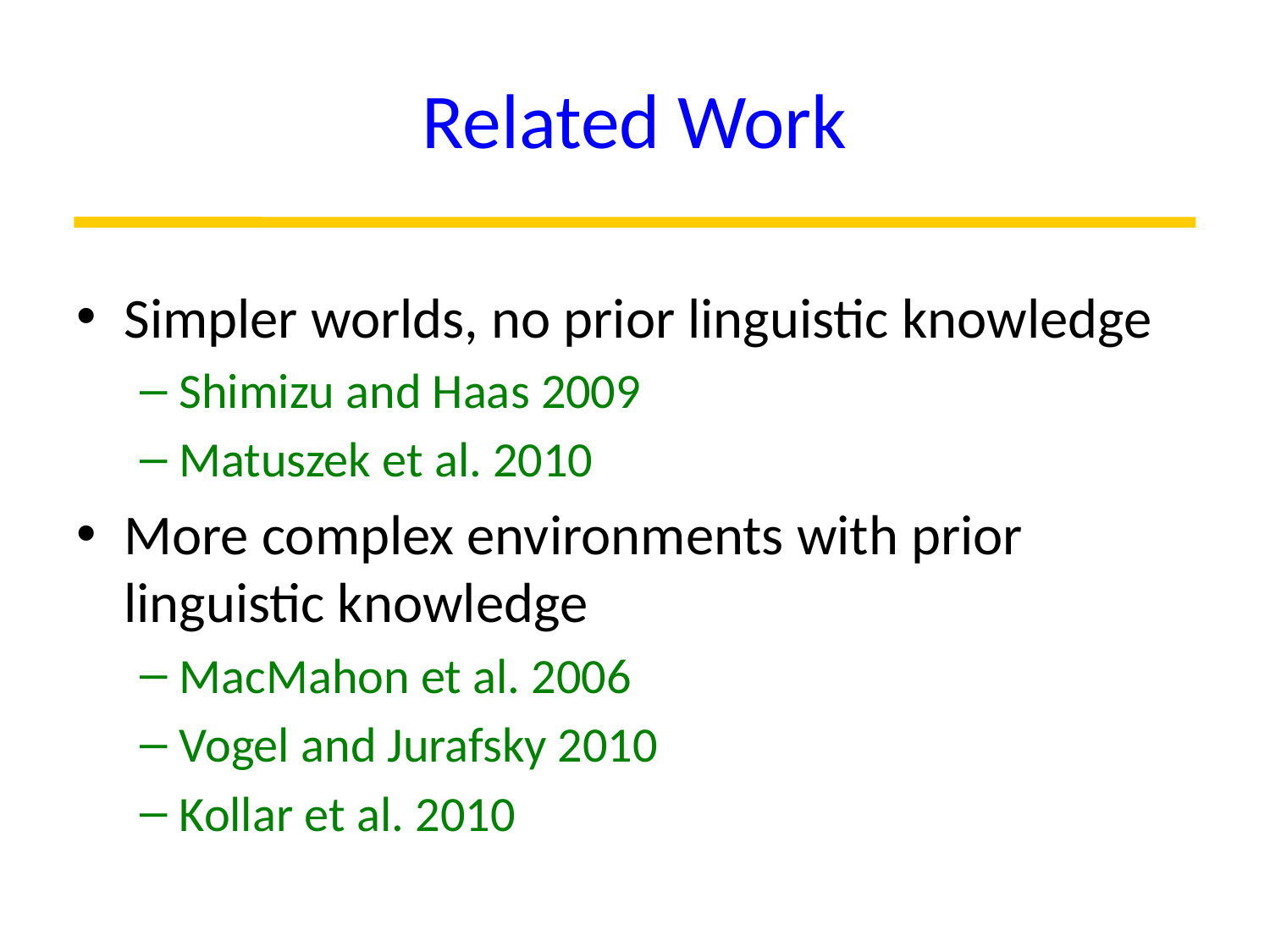

# Related Work

Simpler worlds, no prior linguistic knowledge
Shimizu and Haas 2009
Matuszek et al. 2010
More complex environments with prior linguistic knowledge
MacMahon et al. 2006
Vogel and Jurafsky 2010
Kollar et al. 2010